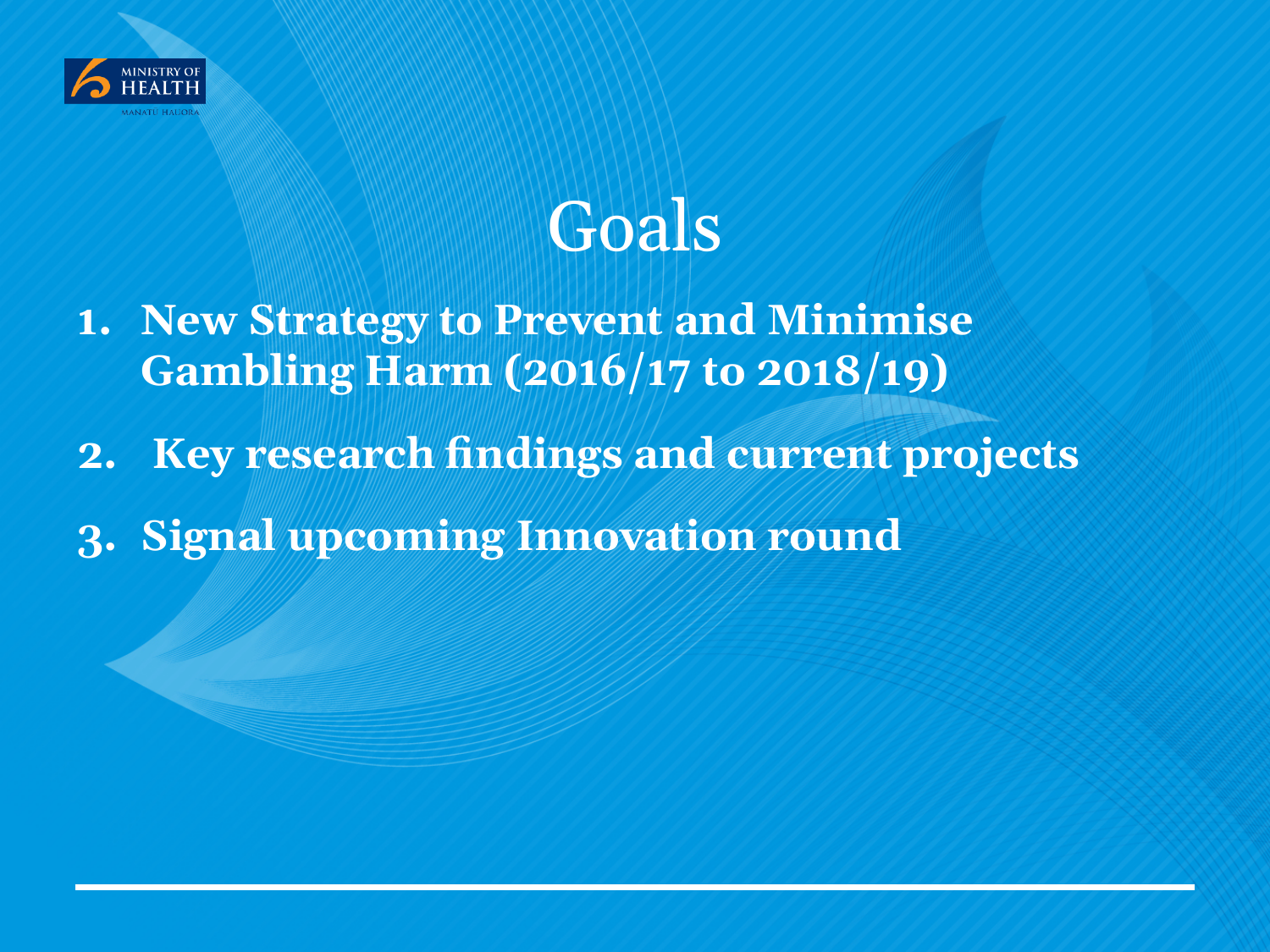

# Goals
New Strategy to Prevent and Minimise Gambling Harm (2016/17 to 2018/19)
 Key research findings and current projects
Signal upcoming Innovation round